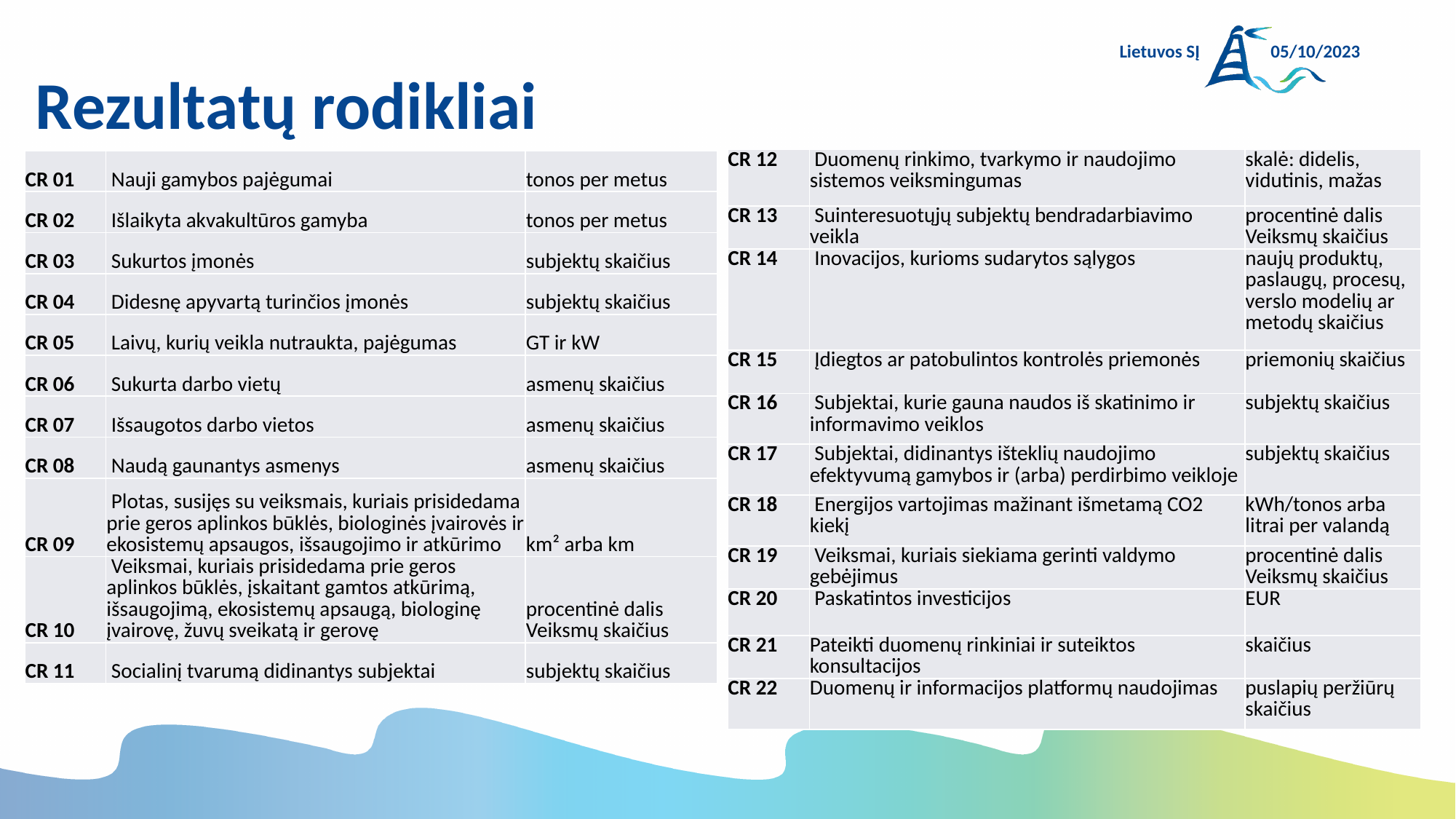

# Rezultatų rodikliai
Lietuvos SĮ
05/10/2023
| CR 12 | Duomenų rinkimo, tvarkymo ir naudojimo sistemos veiksmingumas | skalė: didelis, vidutinis, mažas |
| --- | --- | --- |
| CR 13 | Suinteresuotųjų subjektų bendradarbiavimo veikla | procentinė dalis Veiksmų skaičius |
| CR 14 | Inovacijos, kurioms sudarytos sąlygos | naujų produktų, paslaugų, procesų, verslo modelių ar metodų skaičius |
| CR 15 | Įdiegtos ar patobulintos kontrolės priemonės | priemonių skaičius |
| CR 16 | Subjektai, kurie gauna naudos iš skatinimo ir informavimo veiklos | subjektų skaičius |
| CR 17 | Subjektai, didinantys išteklių naudojimo efektyvumą gamybos ir (arba) perdirbimo veikloje | subjektų skaičius |
| CR 18 | Energijos vartojimas mažinant išmetamą CO2 kiekį | kWh/tonos arba litrai per valandą |
| CR 19 | Veiksmai, kuriais siekiama gerinti valdymo gebėjimus | procentinė dalis Veiksmų skaičius |
| CR 20 | Paskatintos investicijos | EUR |
| CR 21 | Pateikti duomenų rinkiniai ir suteiktos konsultacijos | skaičius |
| CR 22 | Duomenų ir informacijos platformų naudojimas | puslapių peržiūrų skaičius |
| CR 01 | Nauji gamybos pajėgumai | tonos per metus |
| --- | --- | --- |
| CR 02 | Išlaikyta akvakultūros gamyba | tonos per metus |
| CR 03 | Sukurtos įmonės | subjektų skaičius |
| CR 04 | Didesnę apyvartą turinčios įmonės | subjektų skaičius |
| CR 05 | Laivų, kurių veikla nutraukta, pajėgumas | GT ir kW |
| CR 06 | Sukurta darbo vietų | asmenų skaičius |
| CR 07 | Išsaugotos darbo vietos | asmenų skaičius |
| CR 08 | Naudą gaunantys asmenys | asmenų skaičius |
| CR 09 | Plotas, susijęs su veiksmais, kuriais prisidedama prie geros aplinkos būklės, biologinės įvairovės ir ekosistemų apsaugos, išsaugojimo ir atkūrimo | km² arba km |
| CR 10 | Veiksmai, kuriais prisidedama prie geros aplinkos būklės, įskaitant gamtos atkūrimą, išsaugojimą, ekosistemų apsaugą, biologinę įvairovę, žuvų sveikatą ir gerovę | procentinė dalis Veiksmų skaičius |
| CR 11 | Socialinį tvarumą didinantys subjektai | subjektų skaičius |